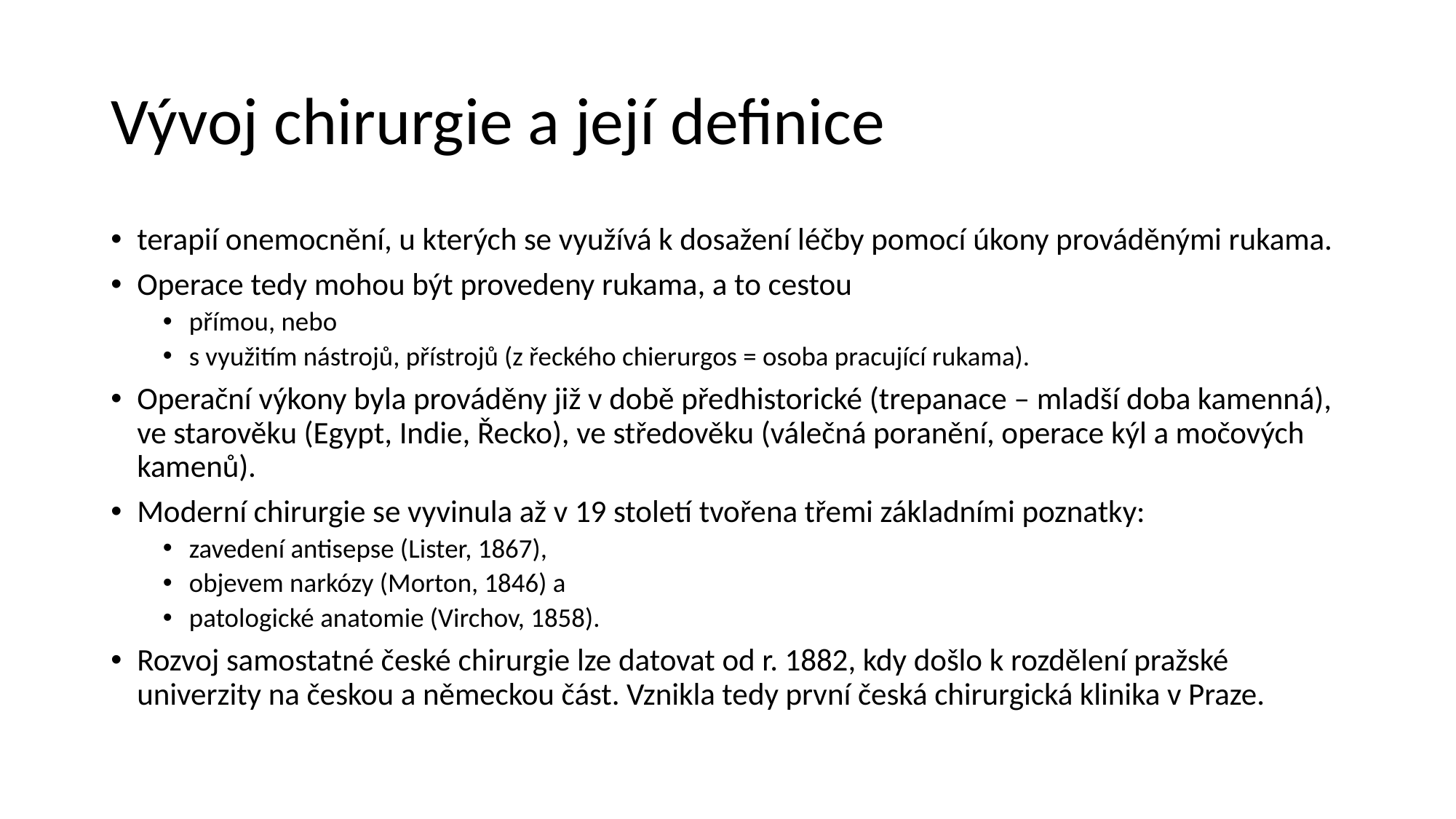

# Vývoj chirurgie a její definice
terapií onemocnění, u kterých se využívá k dosažení léčby pomocí úkony prováděnými rukama.
Operace tedy mohou být provedeny rukama, a to cestou
přímou, nebo
s využitím nástrojů, přístrojů (z řeckého chierurgos = osoba pracující rukama).
Operační výkony byla prováděny již v době předhistorické (trepanace – mladší doba kamenná), ve starověku (Egypt, Indie, Řecko), ve středověku (válečná poranění, operace kýl a močových kamenů).
Moderní chirurgie se vyvinula až v 19 století tvořena třemi základními poznatky:
zavedení antisepse (Lister, 1867),
objevem narkózy (Morton, 1846) a
patologické anatomie (Virchov, 1858).
Rozvoj samostatné české chirurgie lze datovat od r. 1882, kdy došlo k rozdělení pražské univerzity na českou a německou část. Vznikla tedy první česká chirurgická klinika v Praze.